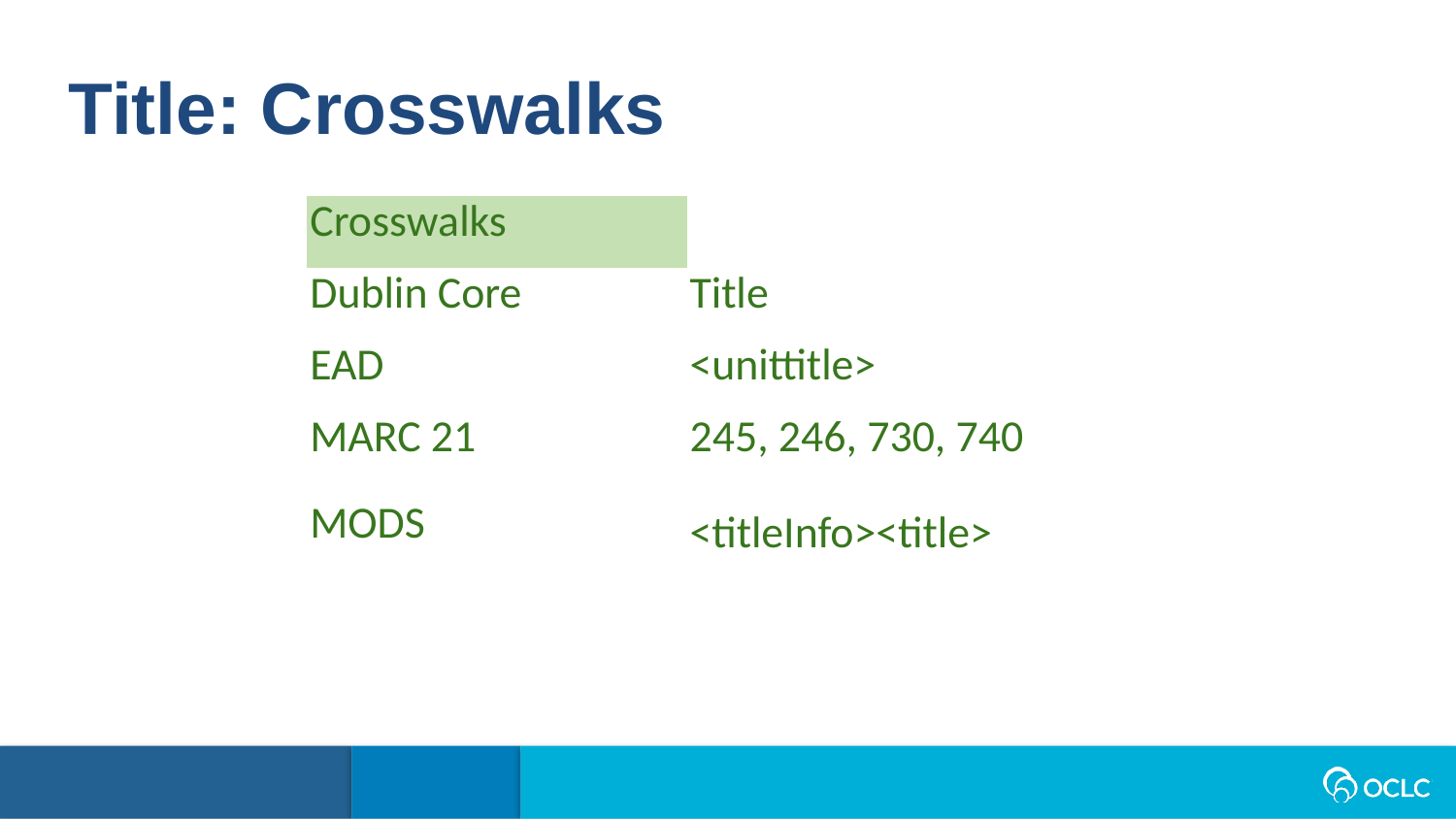

Title: Crosswalks

| Crosswalks |  |
| --- | --- |
| Dublin Core | Title |
| EAD | <unittitle> |
| MARC 21 | 245, 246, 730, 740 |
| MODS | <titleInfo><title> |